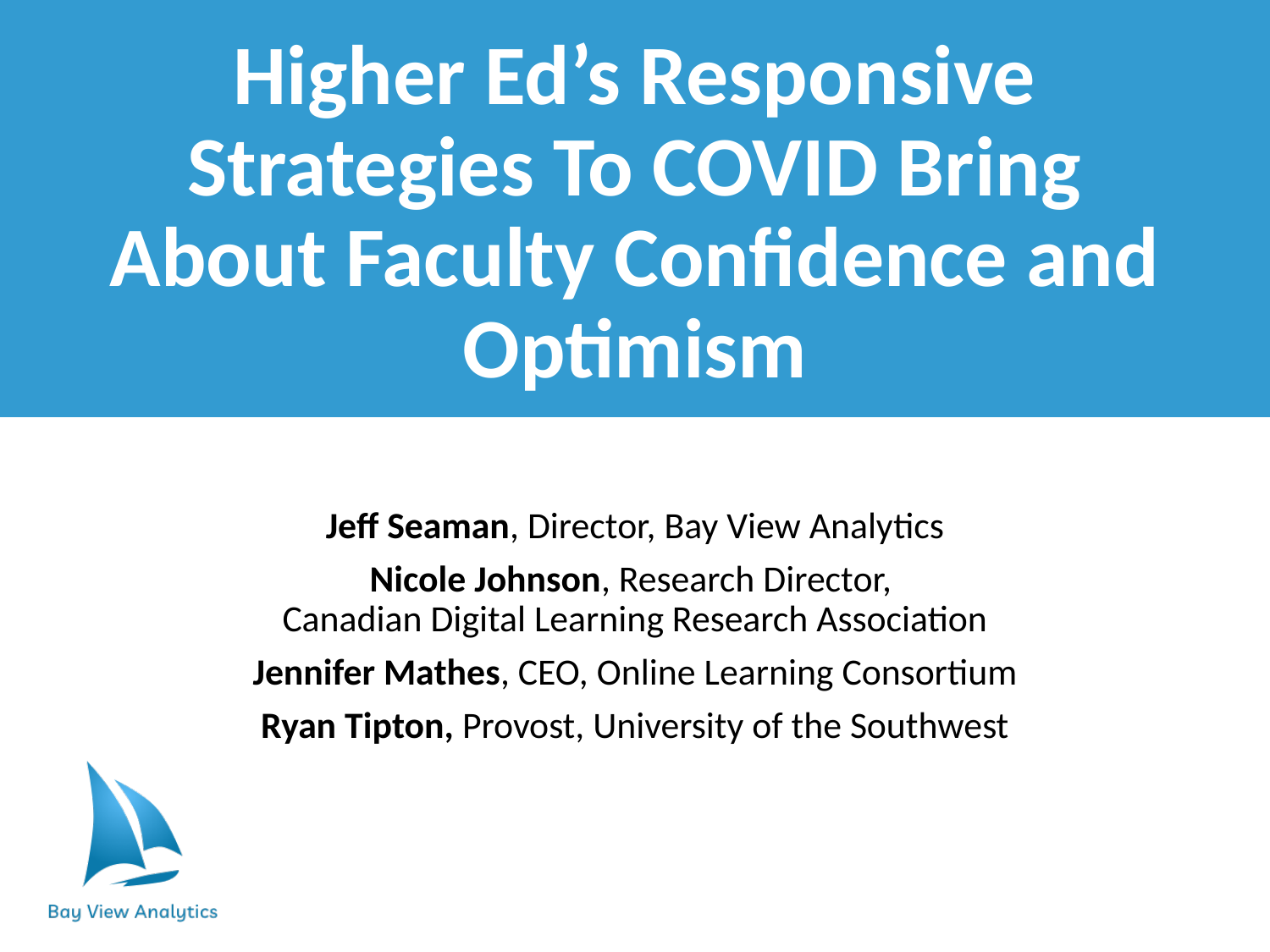

# Higher Ed’s Responsive Strategies To COVID Bring About Faculty Confidence and Optimism
Jeff Seaman, Director, Bay View Analytics
Nicole Johnson, Research Director,
Canadian Digital Learning Research Association
Jennifer Mathes, CEO, Online Learning Consortium
Ryan Tipton, Provost, University of the Southwest